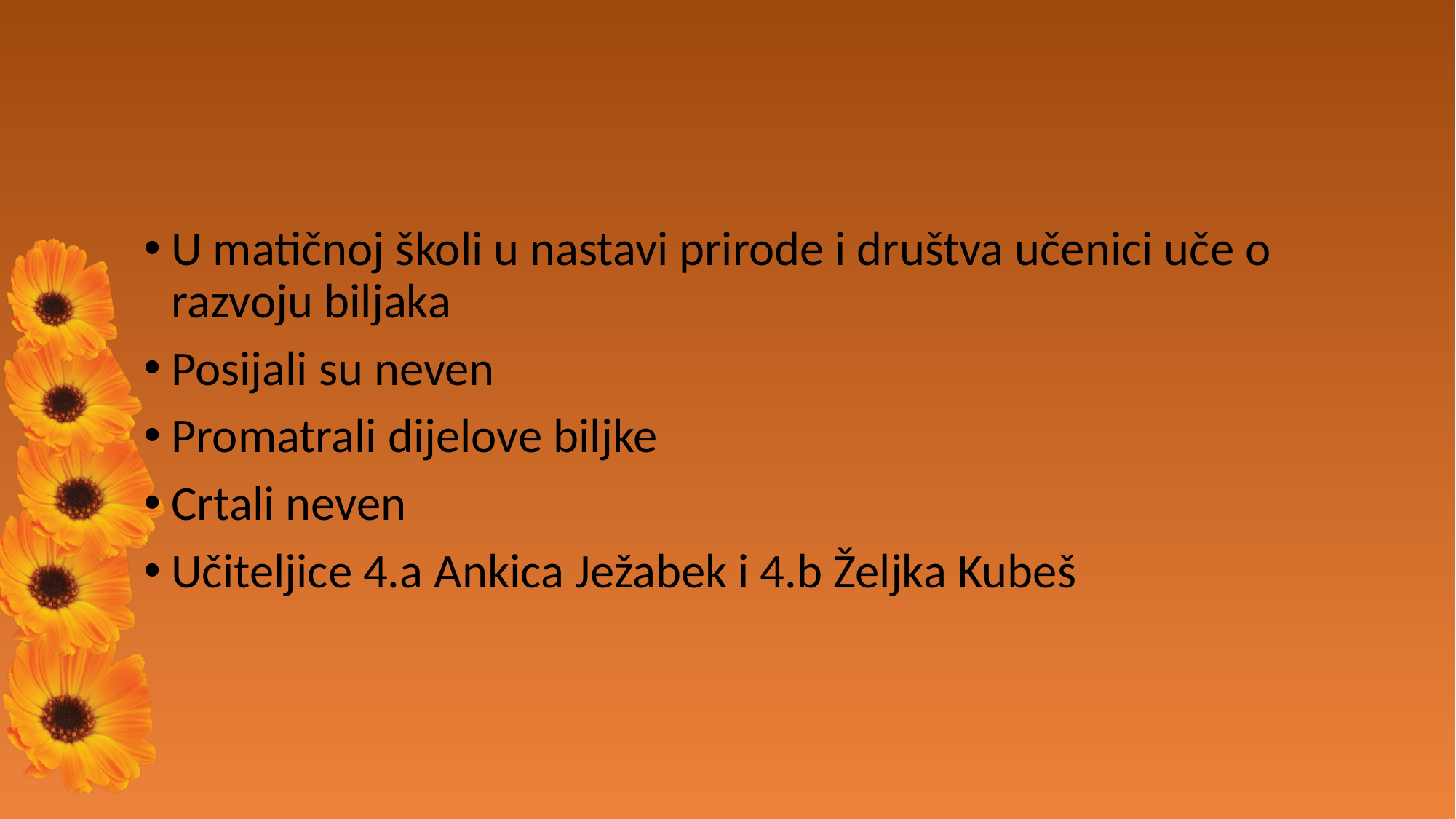

#
U matičnoj školi u nastavi prirode i društva učenici uče o razvoju biljaka
Posijali su neven
Promatrali dijelove biljke
Crtali neven
Učiteljice 4.a Ankica Ježabek i 4.b Željka Kubeš